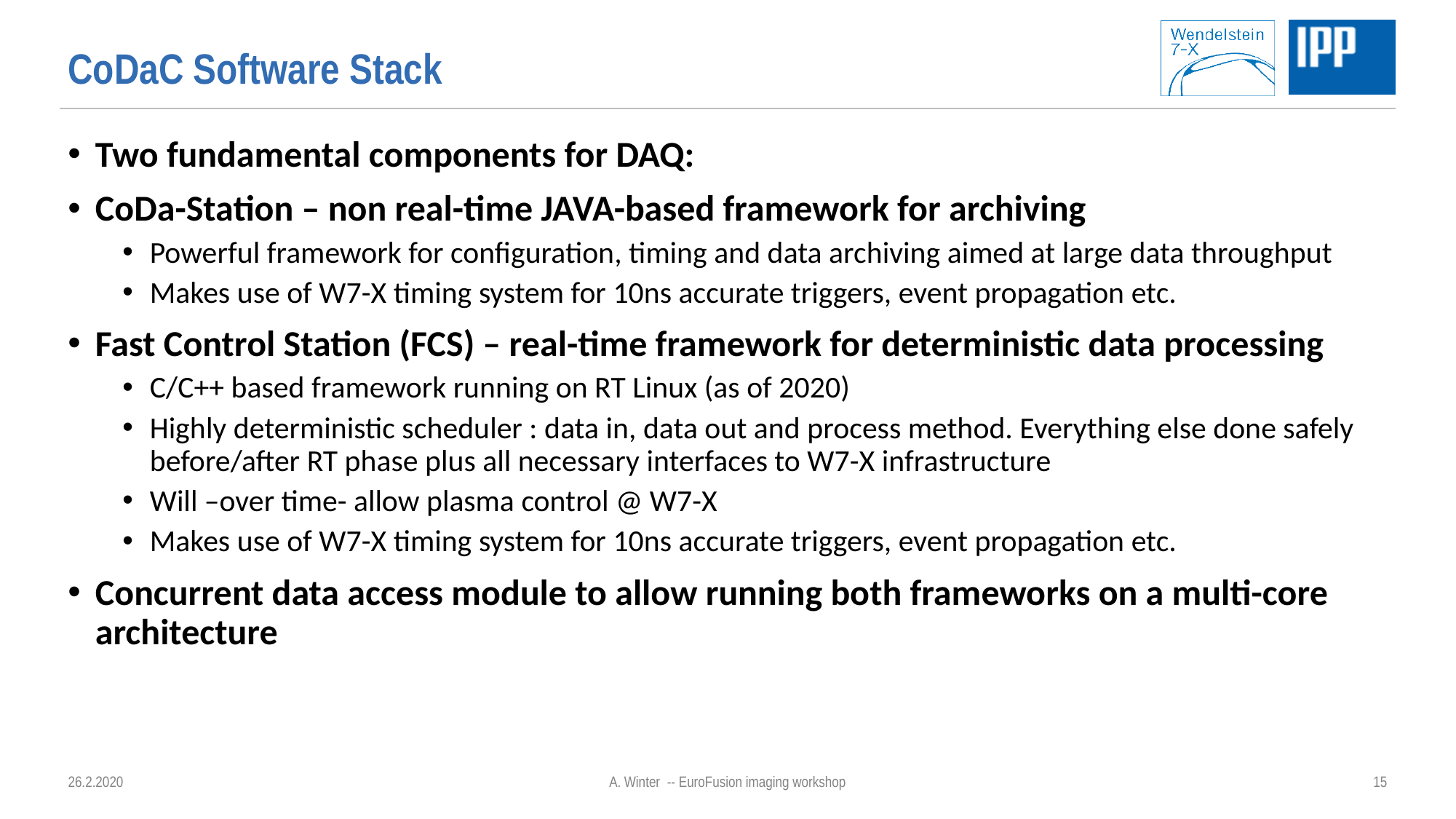

# CoDaC Software Stack
Two fundamental components for DAQ:
CoDa-Station – non real-time JAVA-based framework for archiving
Powerful framework for configuration, timing and data archiving aimed at large data throughput
Makes use of W7-X timing system for 10ns accurate triggers, event propagation etc.
Fast Control Station (FCS) – real-time framework for deterministic data processing
C/C++ based framework running on RT Linux (as of 2020)
Highly deterministic scheduler : data in, data out and process method. Everything else done safely before/after RT phase plus all necessary interfaces to W7-X infrastructure
Will –over time- allow plasma control @ W7-X
Makes use of W7-X timing system for 10ns accurate triggers, event propagation etc.
Concurrent data access module to allow running both frameworks on a multi-core architecture
26.2.2020
A. Winter  -- EuroFusion imaging workshop
15